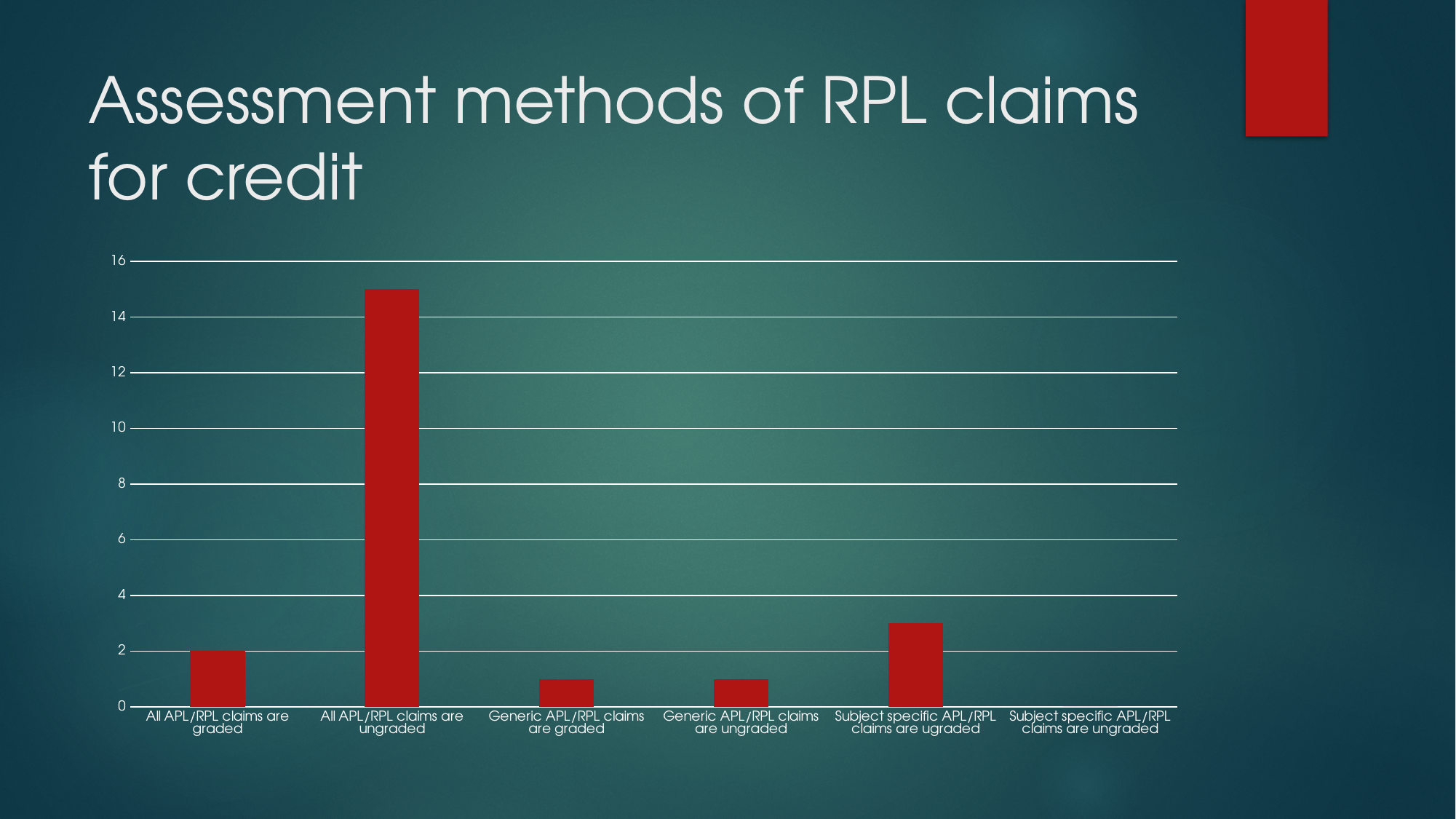

# Assessment methods of RPL claims for credit

### Chart

| Category | Series 1 |
|---|---|
| All APL/RPL claims are graded | 2.0 |
| All APL/RPL claims are ungraded | 15.0 |
| Generic APL/RPL claims are graded | 1.0 |
| Generic APL/RPL claims are ungraded | 1.0 |
| Subject specific APL/RPL claims are ugraded | 3.0 |
| Subject specific APL/RPL claims are ungraded | 0.0 |